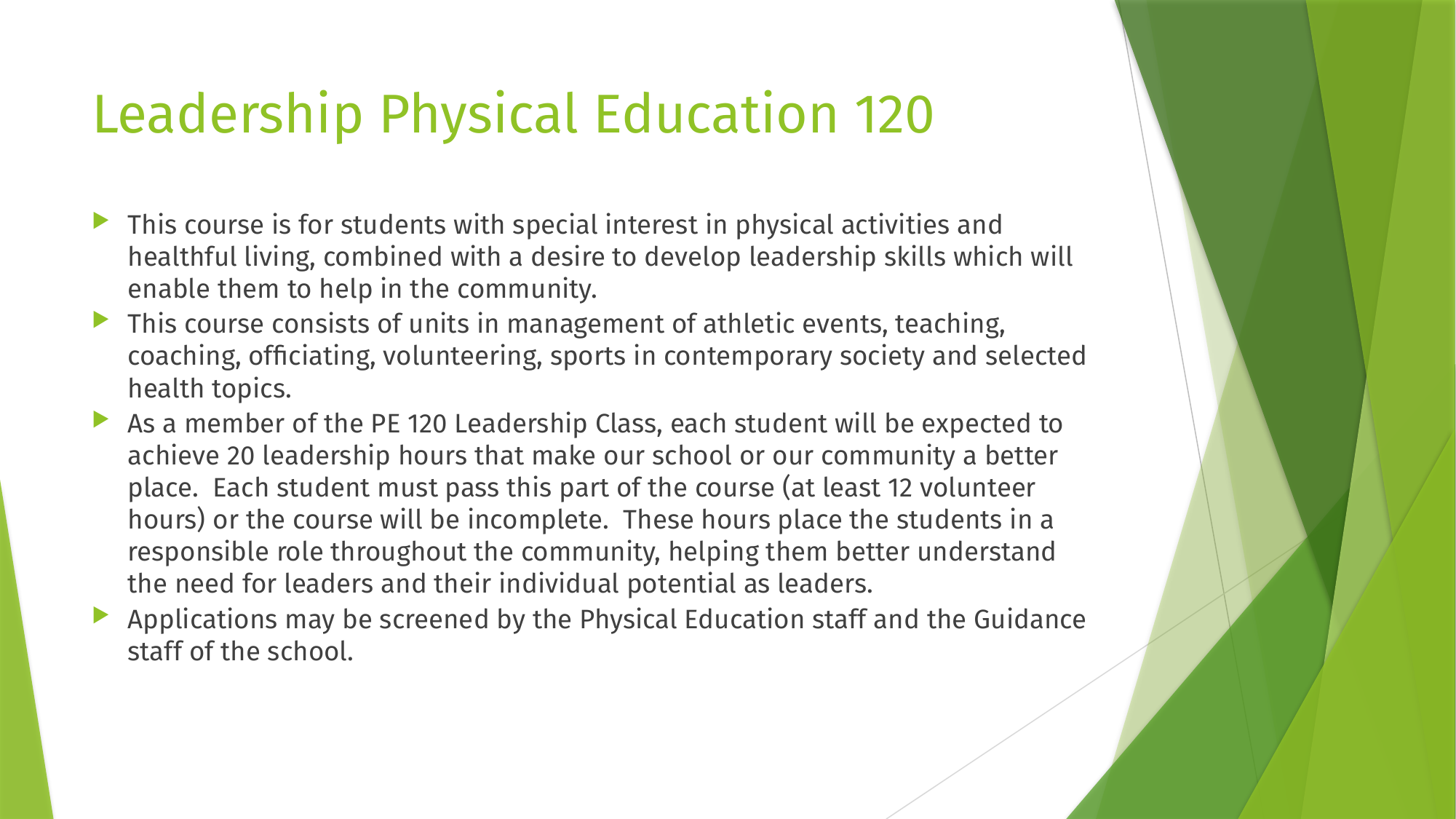

# Leadership Physical Education 120
This course is for students with special interest in physical activities and healthful living, combined with a desire to develop leadership skills which will enable them to help in the community.
This course consists of units in management of athletic events, teaching, coaching, officiating, volunteering, sports in contemporary society and selected health topics.
As a member of the PE 120 Leadership Class, each student will be expected to achieve 20 leadership hours that make our school or our community a better place.  Each student must pass this part of the course (at least 12 volunteer hours) or the course will be incomplete.  These hours place the students in a responsible role throughout the community, helping them better understand the need for leaders and their individual potential as leaders.
Applications may be screened by the Physical Education staff and the Guidance staff of the school.